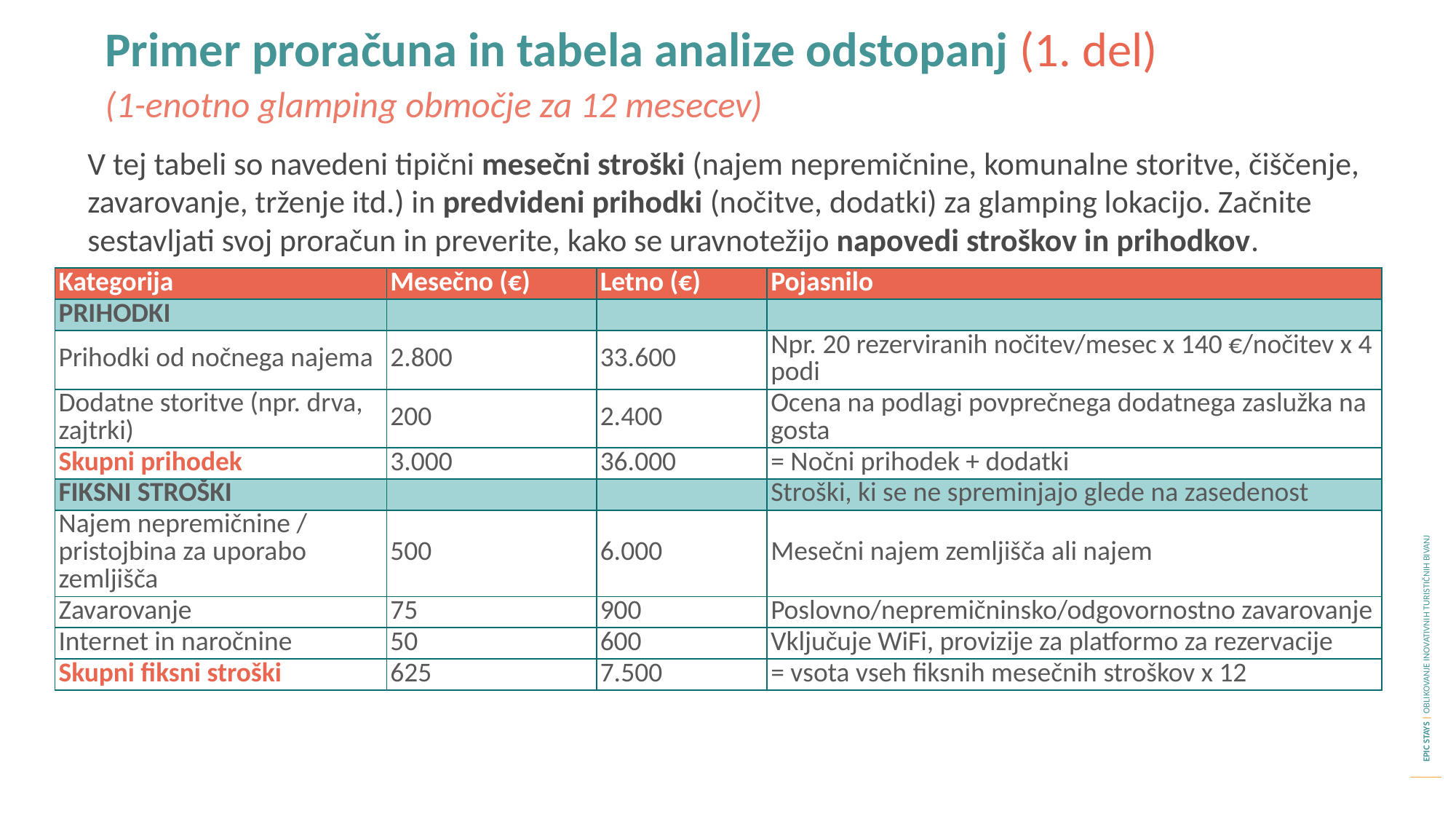

Primer proračuna in tabela analize odstopanj (1. del)
(1-enotno glamping območje za 12 mesecev)

V tej tabeli so navedeni tipični mesečni stroški (najem nepremičnine, komunalne storitve, čiščenje, zavarovanje, trženje itd.) in predvideni prihodki (nočitve, dodatki) za glamping lokacijo. Začnite sestavljati svoj proračun in preverite, kako se uravnotežijo napovedi stroškov in prihodkov.
| Kategorija | Mesečno (€) | Letno (€) | Pojasnilo |
| --- | --- | --- | --- |
| PRIHODKI |  |  |  |
| Prihodki od nočnega najema | 2.800 | 33.600 | Npr. 20 rezerviranih nočitev/mesec x 140 €/nočitev x 4 podi |
| Dodatne storitve (npr. drva, zajtrki) | 200 | 2.400 | Ocena na podlagi povprečnega dodatnega zaslužka na gosta |
| Skupni prihodek | 3.000 | 36.000 | = Nočni prihodek + dodatki |
| FIKSNI STROŠKI |  |  | Stroški, ki se ne spreminjajo glede na zasedenost |
| Najem nepremičnine / pristojbina za uporabo zemljišča | 500 | 6.000 | Mesečni najem zemljišča ali najem |
| Zavarovanje | 75 | 900 | Poslovno/nepremičninsko/odgovornostno zavarovanje |
| Internet in naročnine | 50 | 600 | Vključuje WiFi, provizije za platformo za rezervacije |
| Skupni fiksni stroški | 625 | 7.500 | = vsota vseh fiksnih mesečnih stroškov x 12 |